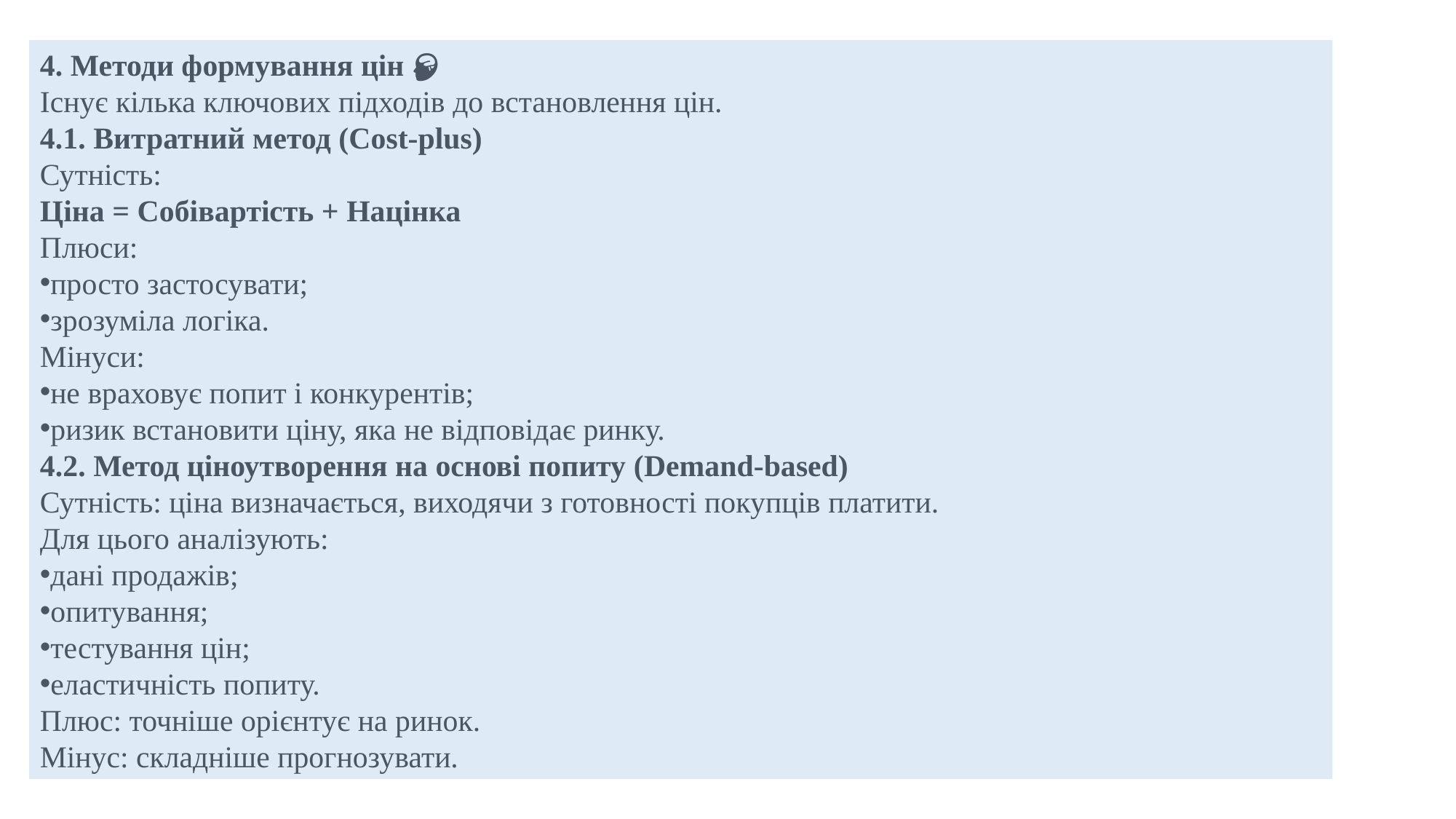

4. Методи формування цін 🧠
Існує кілька ключових підходів до встановлення цін.
4.1. Витратний метод (Cost-plus)
Сутність:
Ціна = Собівартість + Націнка
Плюси:
просто застосувати;
зрозуміла логіка.
Мінуси:
не враховує попит і конкурентів;
ризик встановити ціну, яка не відповідає ринку.
4.2. Метод ціноутворення на основі попиту (Demand-based)
Сутність: ціна визначається, виходячи з готовності покупців платити.
Для цього аналізують:
дані продажів;
опитування;
тестування цін;
еластичність попиту.
Плюс: точніше орієнтує на ринок.
Мінус: складніше прогнозувати.